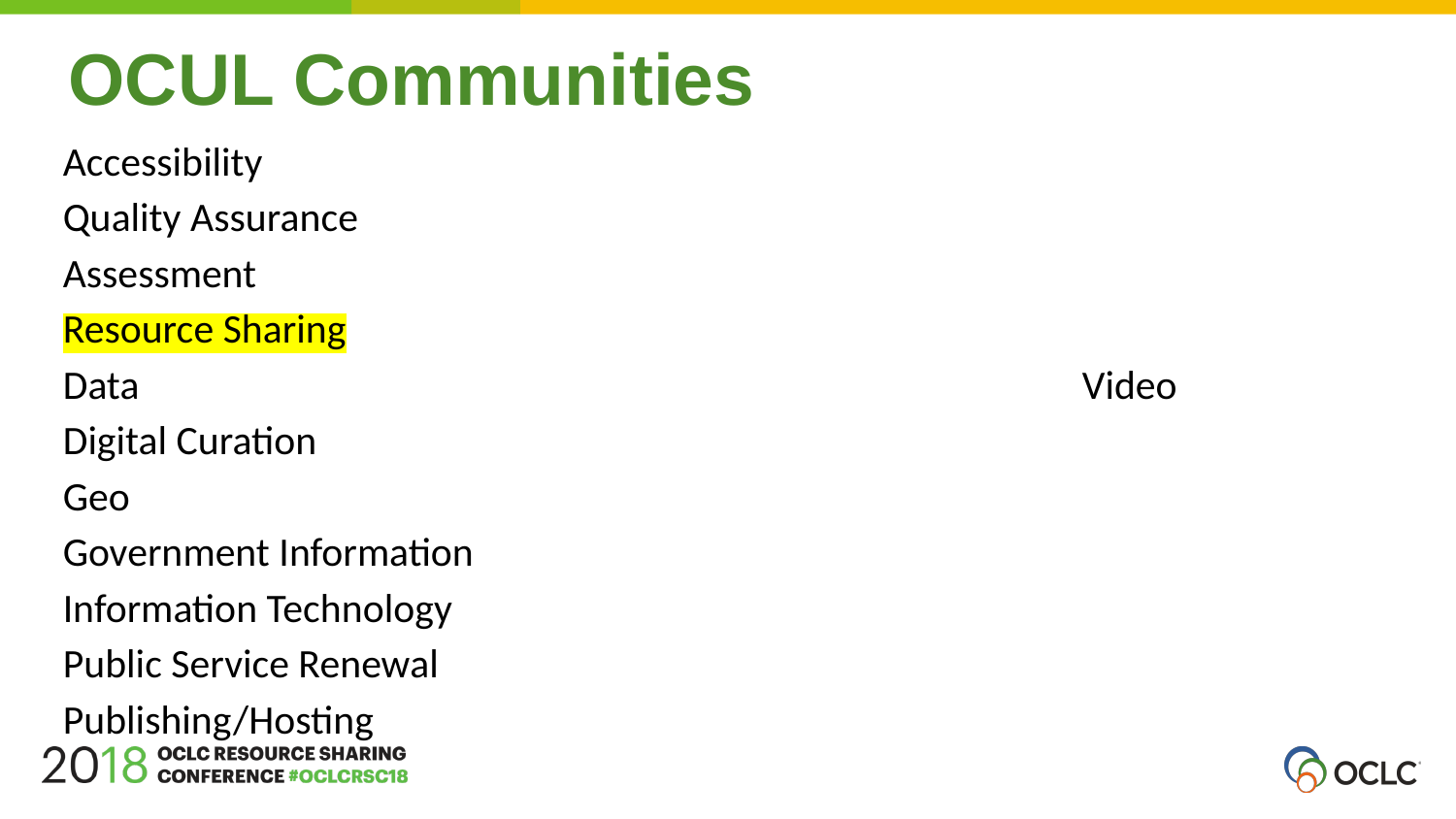

OCUL Communities

Accessibility						Quality Assurance
Assessment						Resource Sharing
Data							Video
Digital Curation
Geo
Government Information
Information Technology
Public Service Renewal
Publishing/Hosting